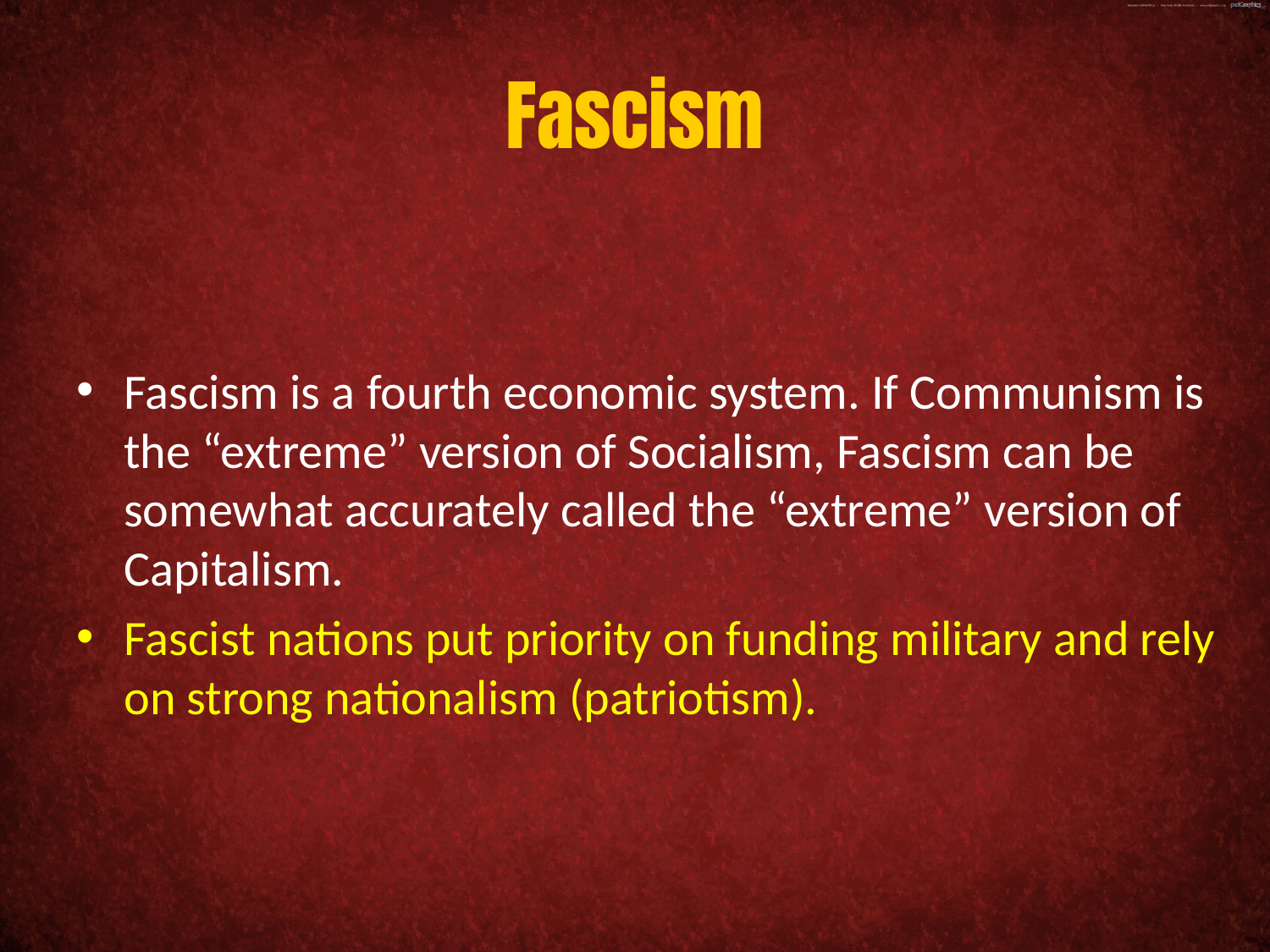

# Fascism
Fascism is a fourth economic system. If Communism is the “extreme” version of Socialism, Fascism can be somewhat accurately called the “extreme” version of Capitalism.
Fascist nations put priority on funding military and rely on strong nationalism (patriotism).